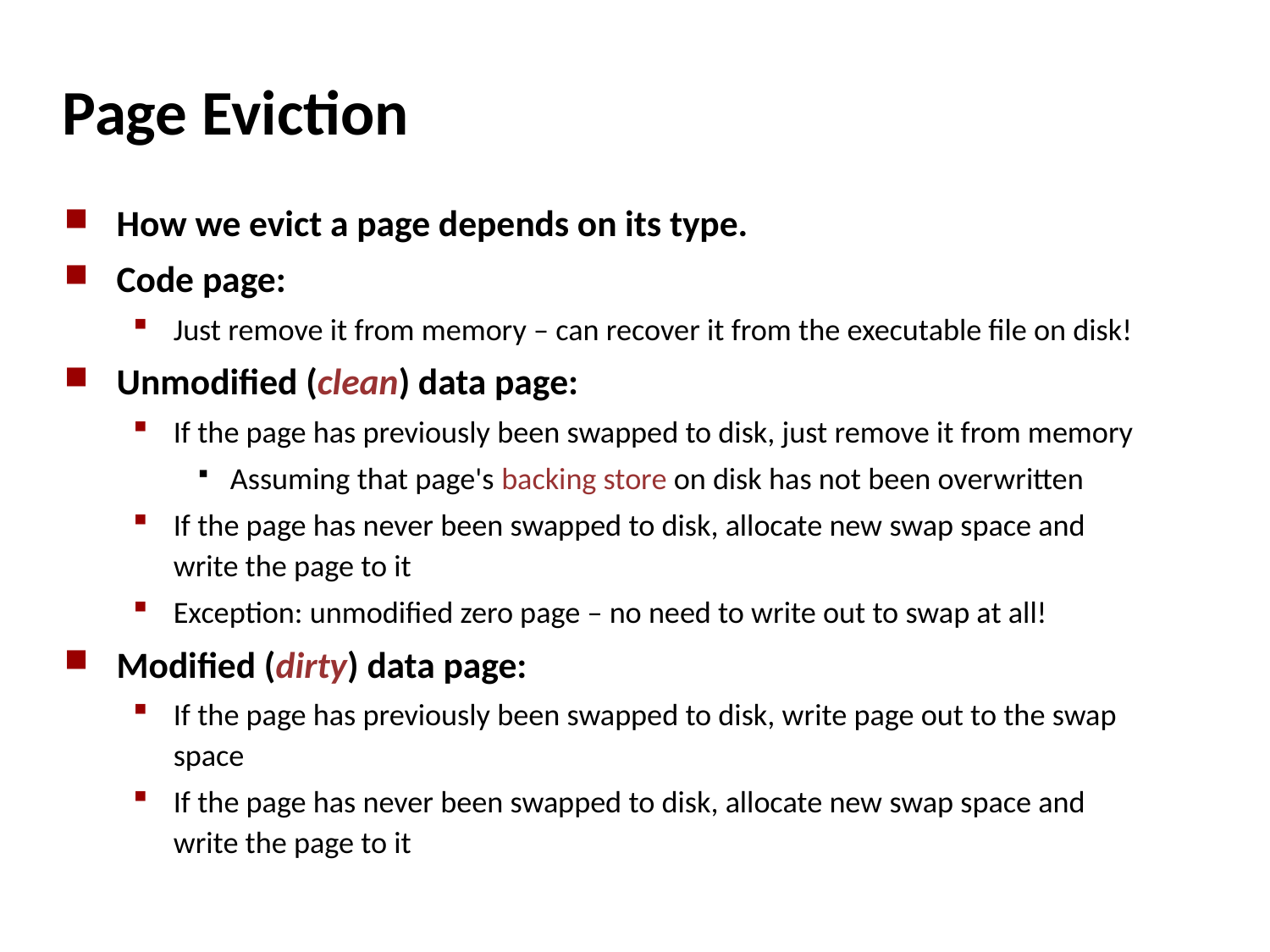

# Page Eviction
How we evict a page depends on its type.
Code page:
Just remove it from memory – can recover it from the executable file on disk!
Unmodified (clean) data page:
If the page has previously been swapped to disk, just remove it from memory
Assuming that page's backing store on disk has not been overwritten
If the page has never been swapped to disk, allocate new swap space and write the page to it
Exception: unmodified zero page – no need to write out to swap at all!
Modified (dirty) data page:
If the page has previously been swapped to disk, write page out to the swap space
If the page has never been swapped to disk, allocate new swap space and write the page to it